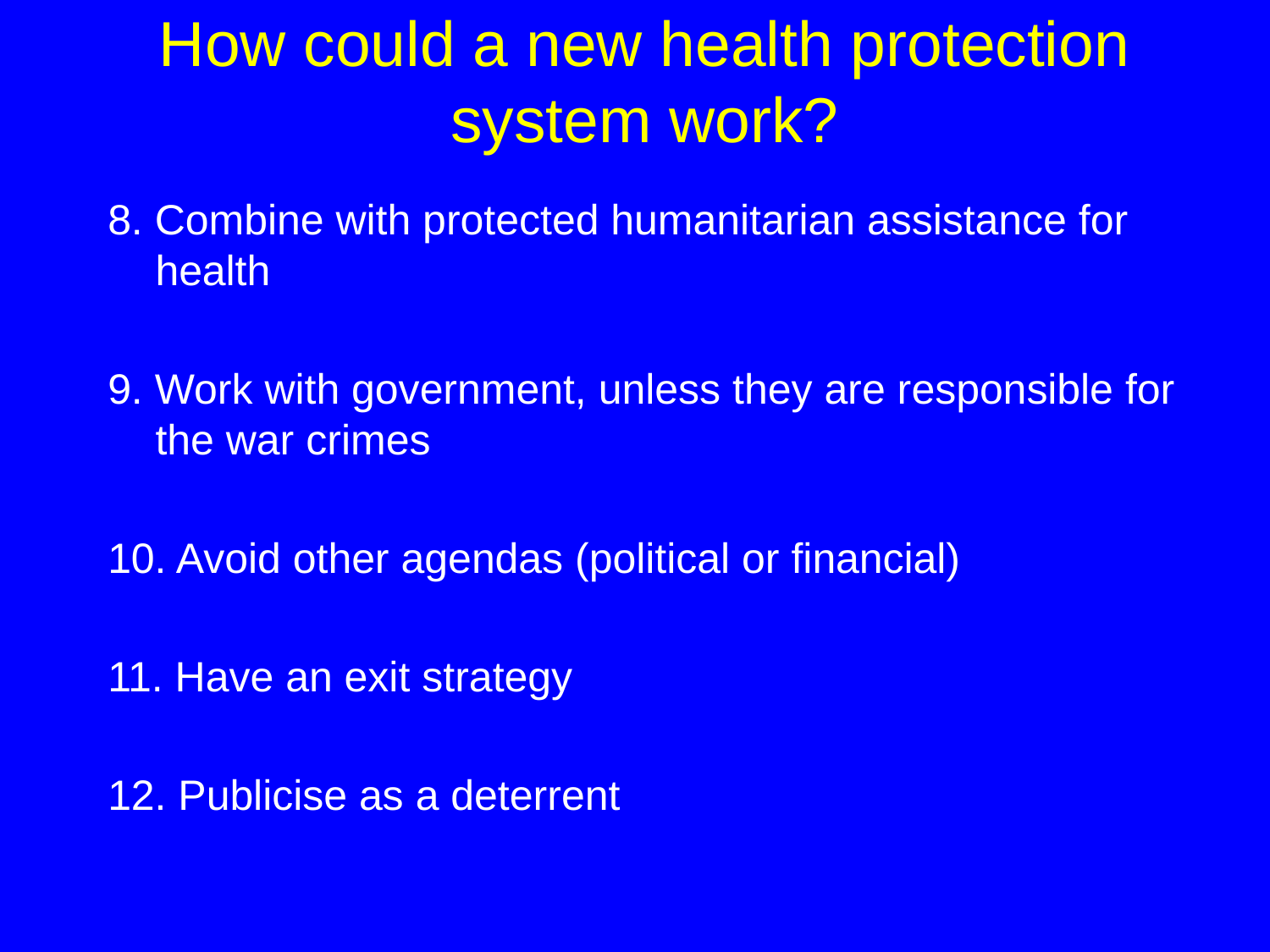

# How could a new health protection system work?
8. Combine with protected humanitarian assistance for health

9. Work with government, unless they are responsible for the war crimes

10. Avoid other agendas (political or financial)

11. Have an exit strategy

12. Publicise as a deterrent